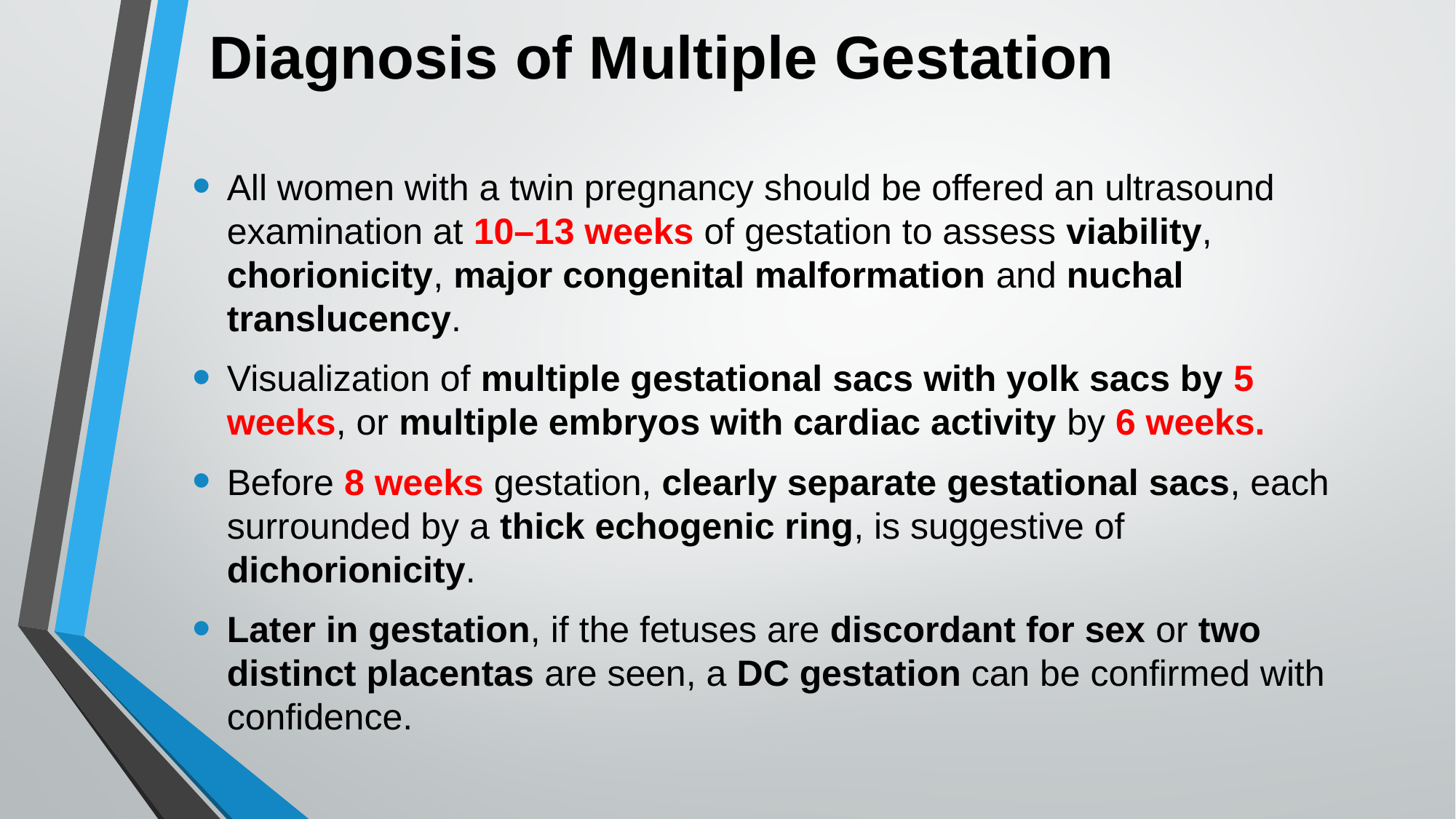

# Diagnosis of Multiple Gestation
All women with a twin pregnancy should be offered an ultrasound examination at 10–13 weeks of gestation to assess viability, chorionicity, major congenital malformation and nuchal translucency.
Visualization of multiple gestational sacs with yolk sacs by 5 weeks, or multiple embryos with cardiac activity by 6 weeks.
Before 8 weeks gestation, clearly separate gestational sacs, each surrounded by a thick echogenic ring, is suggestive of dichorionicity.
Later in gestation, if the fetuses are discordant for sex or two distinct placentas are seen, a DC gestation can be confirmed with confidence.